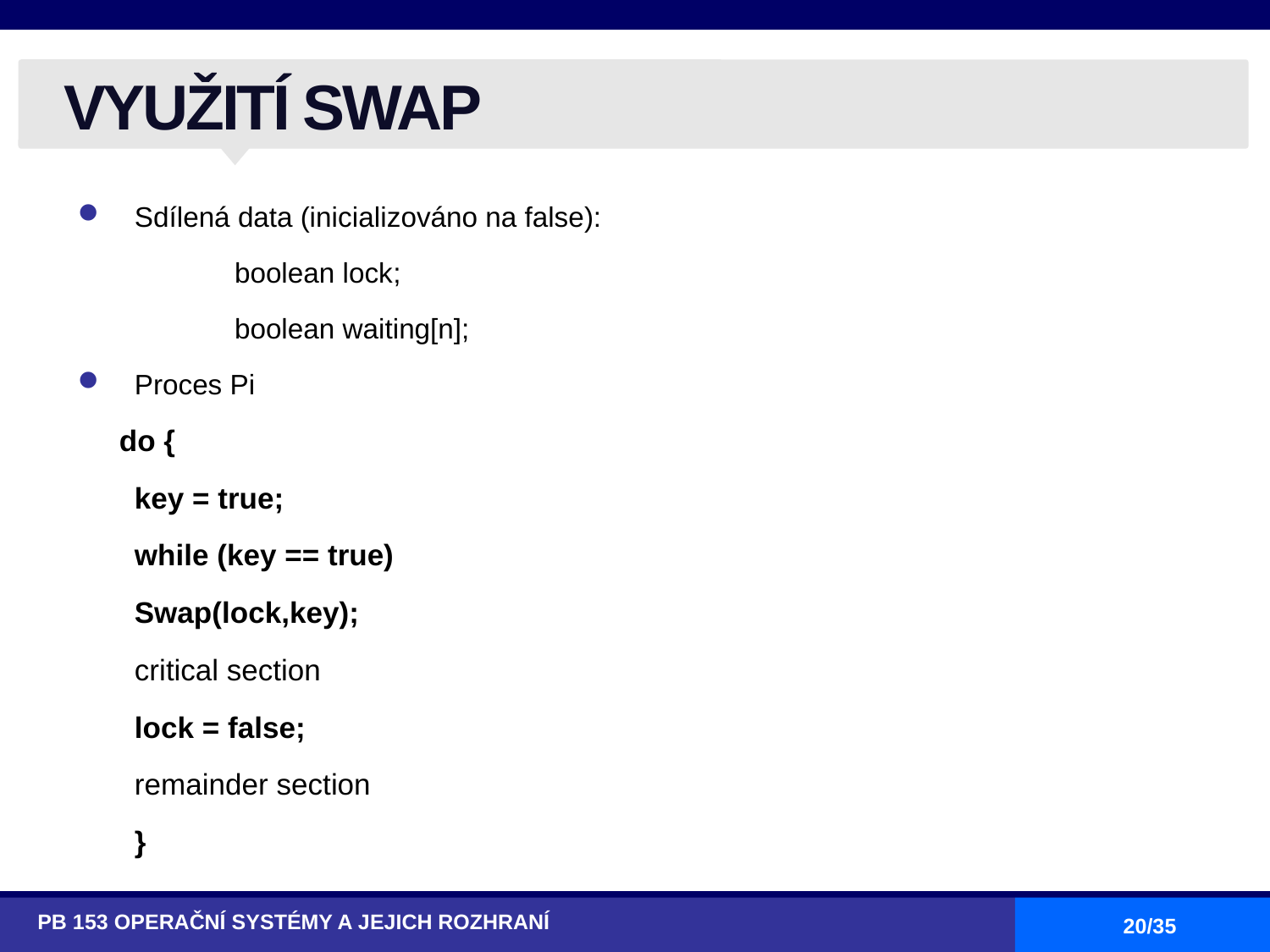

# VYUŽITÍ SWAP
Sdílená data (inicializováno na false):
                    boolean lock;
                    boolean waiting[n];
Proces Pi
     do {
			key = true;
			while (key == true)
					Swap(lock,key);
				critical section
			lock = false;
				remainder section
		}
PB 153 OPERAČNÍ SYSTÉMY A JEJICH ROZHRANÍ